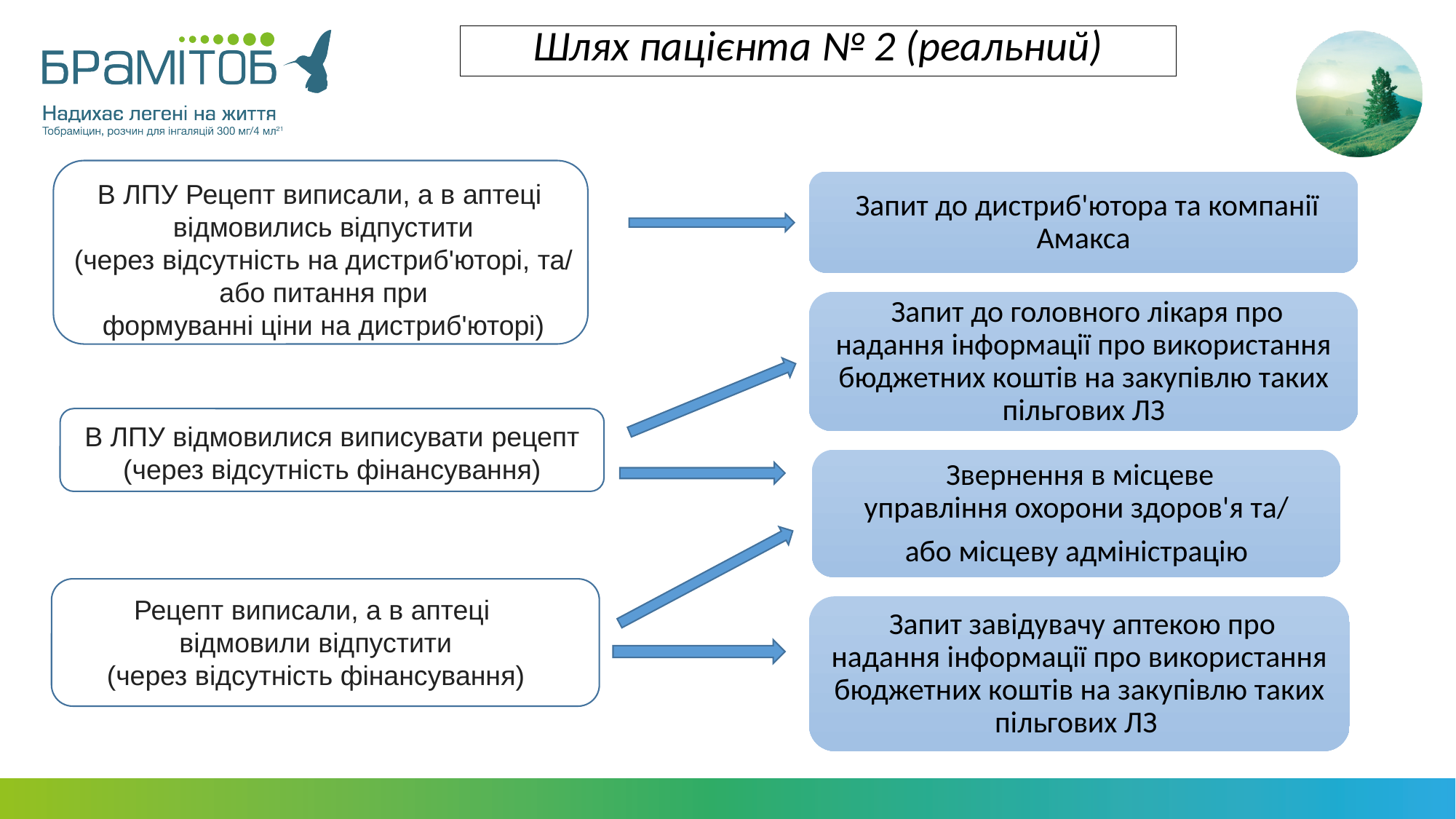

# Шлях пацієнта № 2 (реальний)

 Запит до дистриб'ютора та компанії Амакса
В ЛПУ Рецепт виписали, а в аптеці
відмовились відпустити (через відсутність на дистриб'юторі, та/ або питання при формуванні ціни на дистриб'юторі)

 Запит до головного лікаря про надання інформації про використання бюджетних коштів на закупівлю таких пільгових ЛЗ

В ЛПУ відмовилися виписувати рецепт (через відсутність фінансування)

 Звернення в місцеве управління охорони здоров'я та/
або місцеву адміністрацію

Рецепт виписали, а в аптеці
відмовили відпустити (через відсутність фінансування)

 Запит завідувачу аптекою про надання інформації про використання бюджетних коштів на закупівлю таких пільгових ЛЗ